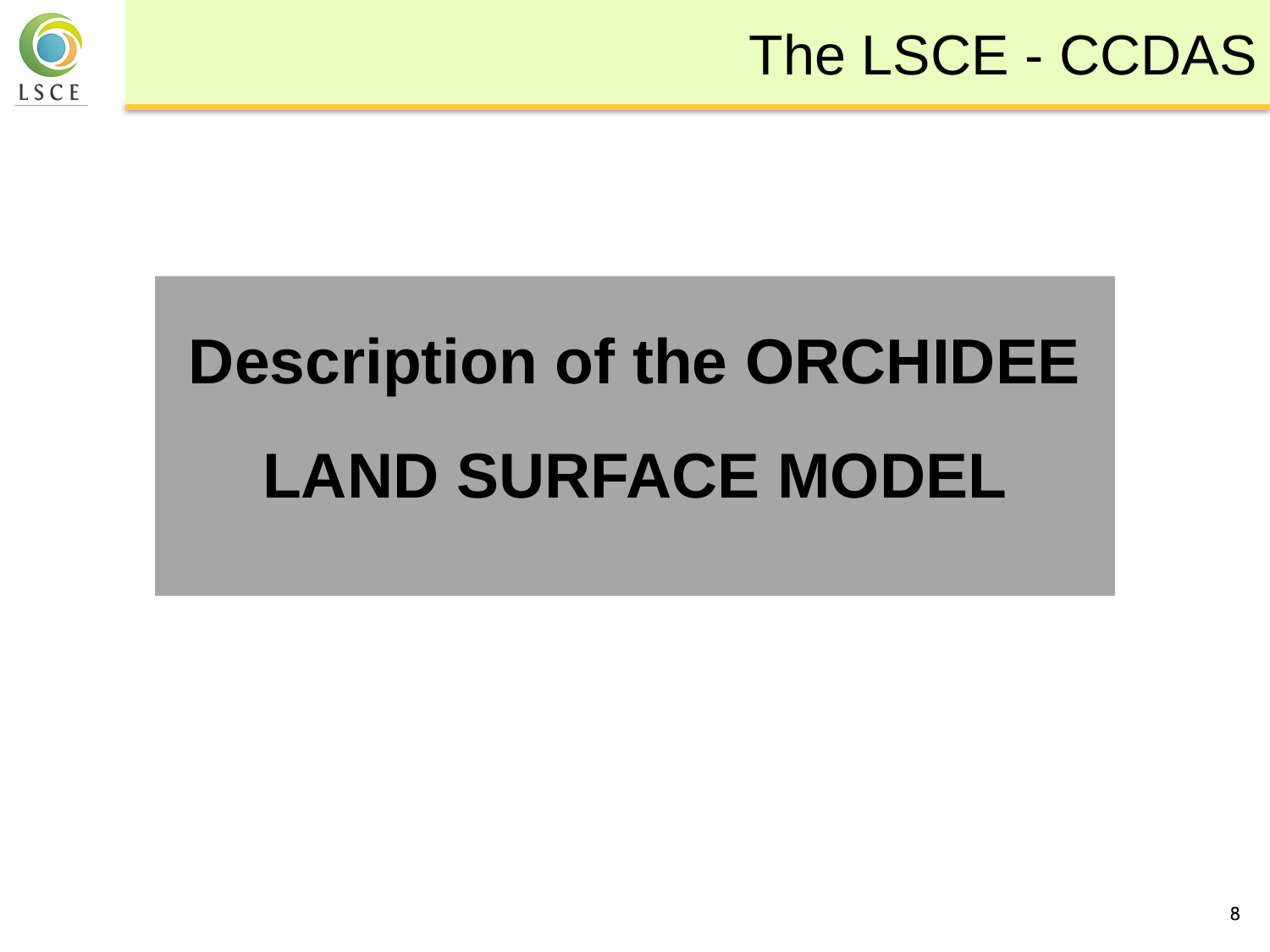

# The LSCE - CCDAS
Description of the ORCHIDEE LAND SURFACE MODEL